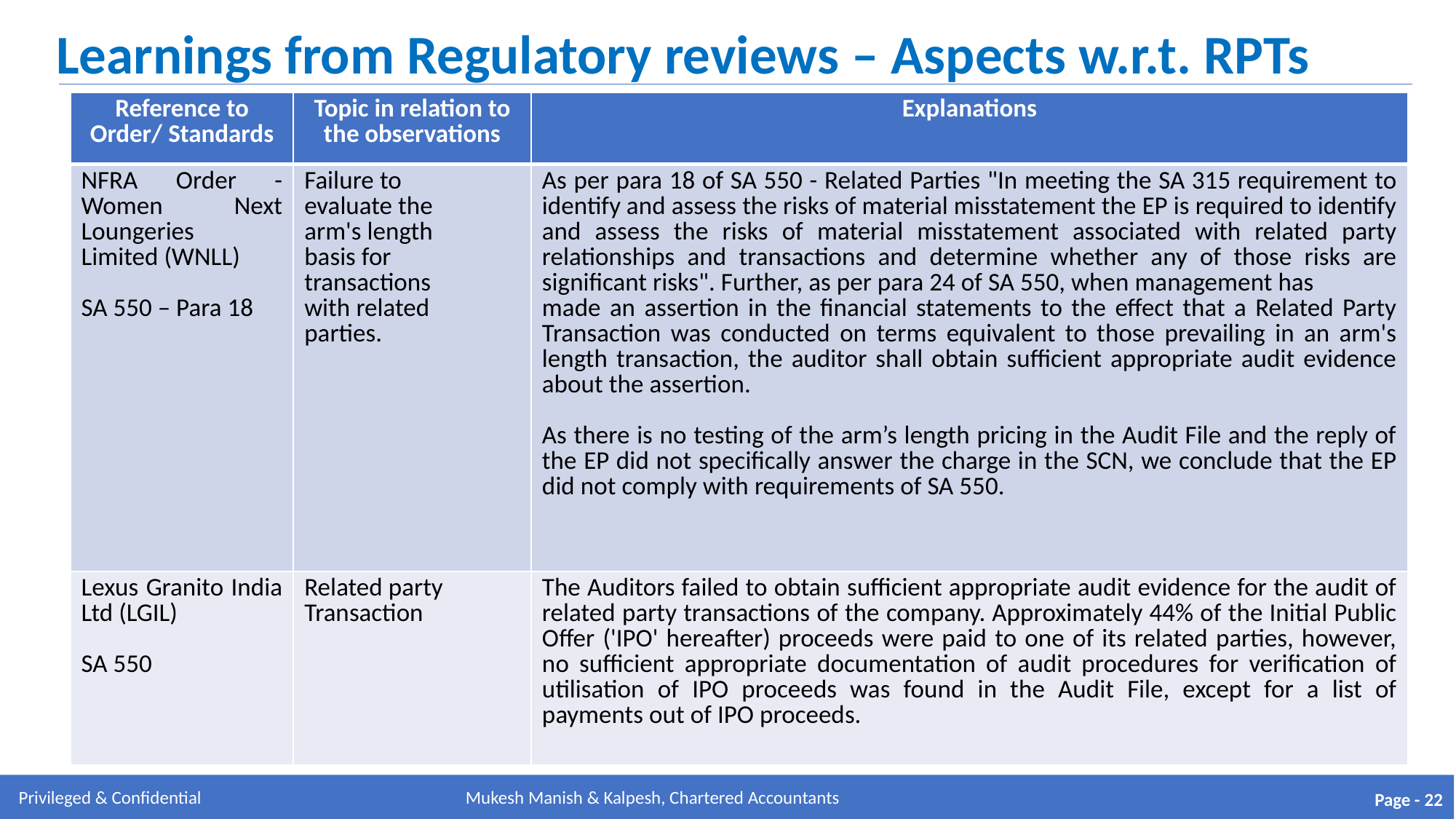

Learnings from Regulatory reviews – Aspects w.r.t. RPTs
| Reference to Order/ Standards | Topic in relation to the observations | Explanations |
| --- | --- | --- |
| NFRA Order - Women Next Loungeries Limited (WNLL) SA 550 – Para 18 | Failure to evaluate the arm's length basis for transactions with related parties. | As per para 18 of SA 550 - Related Parties "In meeting the SA 315 requirement to identify and assess the risks of material misstatement the EP is required to identify and assess the risks of material misstatement associated with related party relationships and transactions and determine whether any of those risks are significant risks". Further, as per para 24 of SA 550, when management has made an assertion in the financial statements to the effect that a Related Party Transaction was conducted on terms equivalent to those prevailing in an arm's length transaction, the auditor shall obtain sufficient appropriate audit evidence about the assertion. As there is no testing of the arm’s length pricing in the Audit File and the reply of the EP did not specifically answer the charge in the SCN, we conclude that the EP did not comply with requirements of SA 550. |
| Lexus Granito India Ltd (LGIL) SA 550 | Related party Transaction | The Auditors failed to obtain sufficient appropriate audit evidence for the audit of related party transactions of the company. Approximately 44% of the Initial Public Offer ('IPO' hereafter) proceeds were paid to one of its related parties, however, no sufficient appropriate documentation of audit procedures for verification of utilisation of IPO proceeds was found in the Audit File, except for a list of payments out of IPO proceeds. |

Mukesh Manish & Kalpesh, Chartered Accountants
Page - 22
Mukesh Manish & Kalpesh, Chartered Accountants
Privileged & Confidential